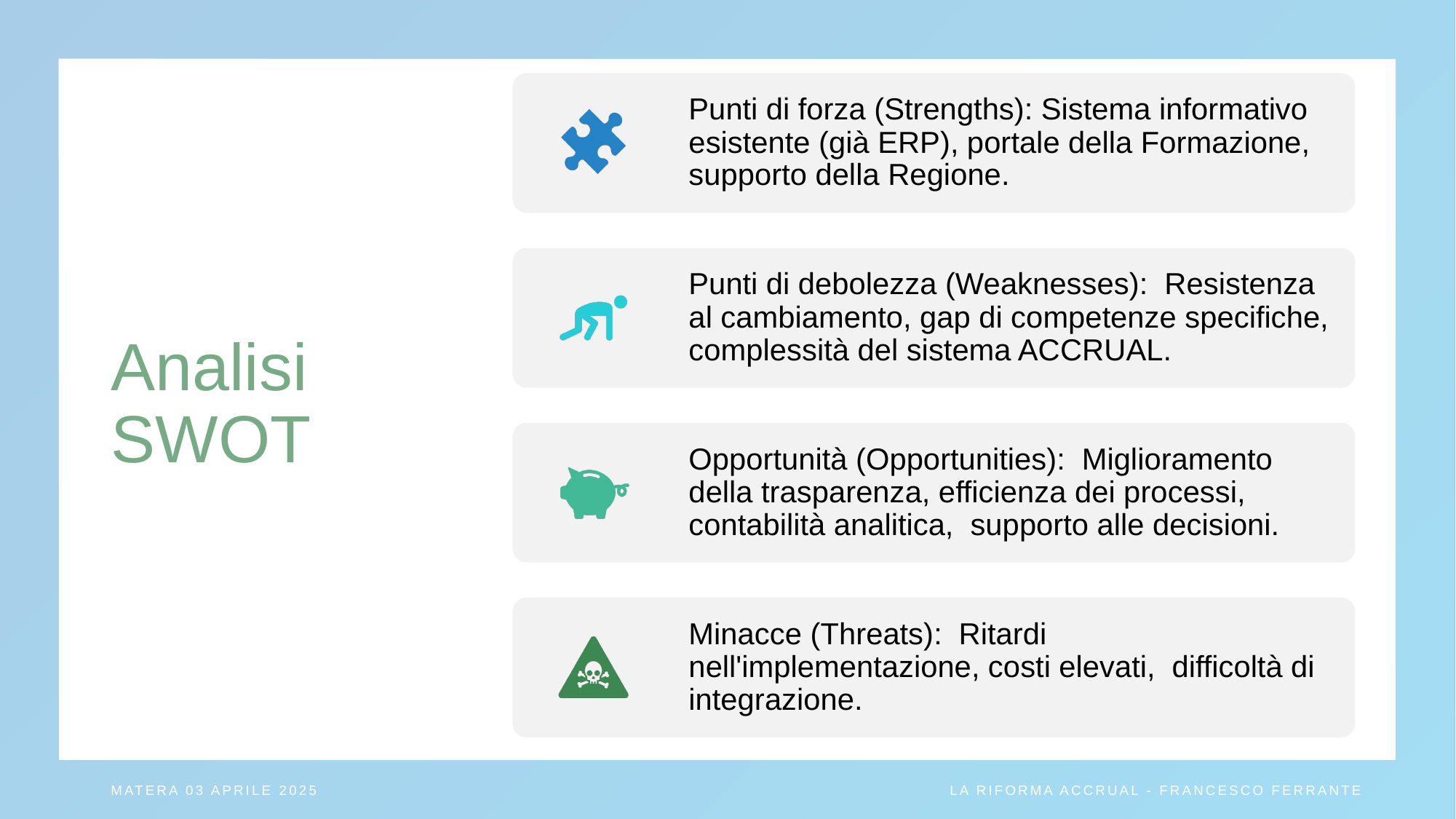

# Analisi SWOT
Punti di forza (Strengths): Sistema informativo esistente (già ERP), portale della Formazione, supporto della Regione.
Punti di debolezza (Weaknesses):  Resistenza al cambiamento, gap di competenze specifiche, complessità del sistema ACCRUAL.
Opportunità (Opportunities):  Miglioramento della trasparenza, efficienza dei processi, contabilità analitica,  supporto alle decisioni.
Minacce (Threats):  Ritardi nell'implementazione, costi elevati,  difficoltà di integrazione.
Matera 03 aprile 2025
La riforma ACCRUAL - Francesco Ferrante